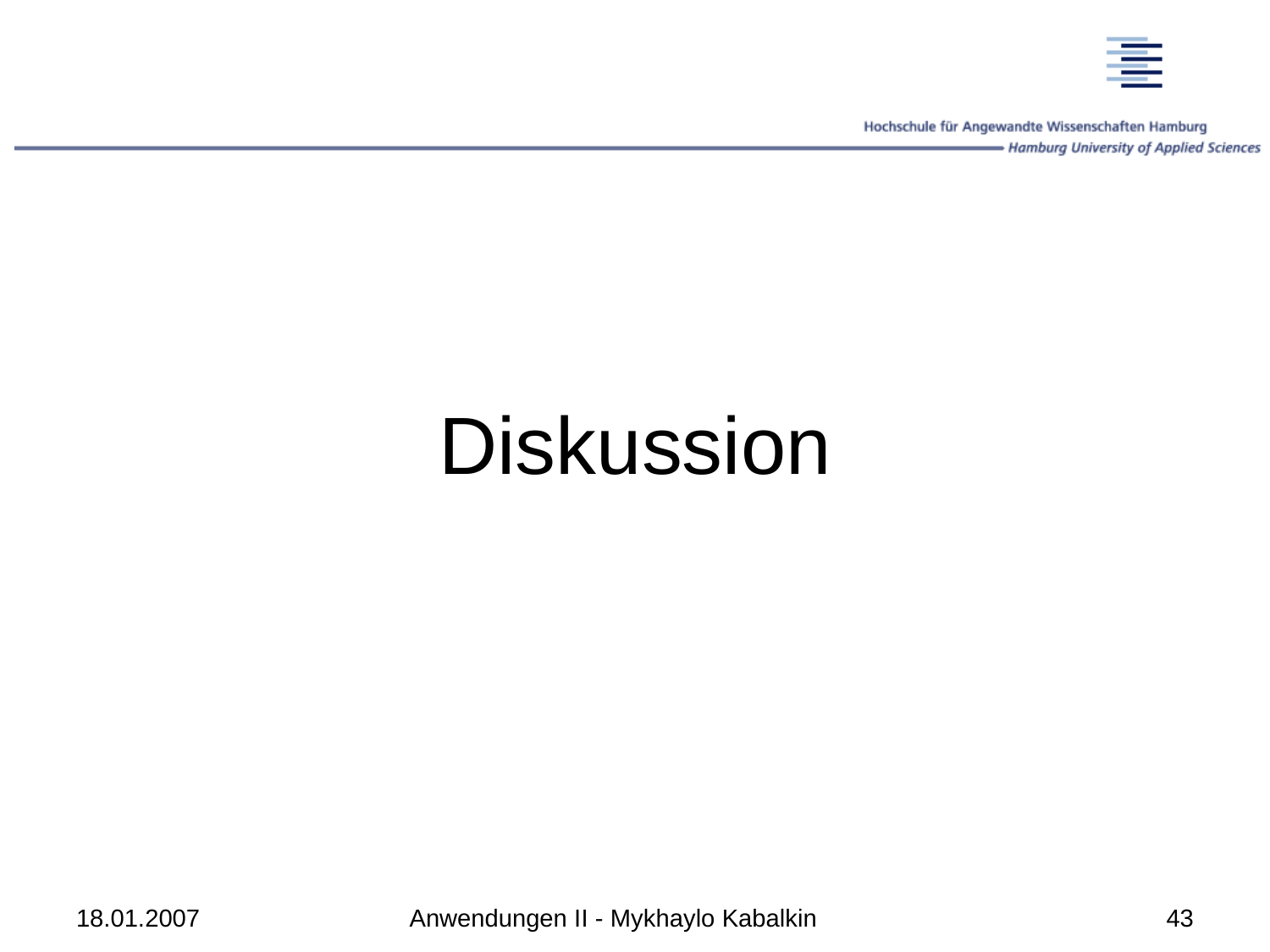

Diskussion

18.01.2007
Anwendungen II - Mykhaylo Kabalkin
43